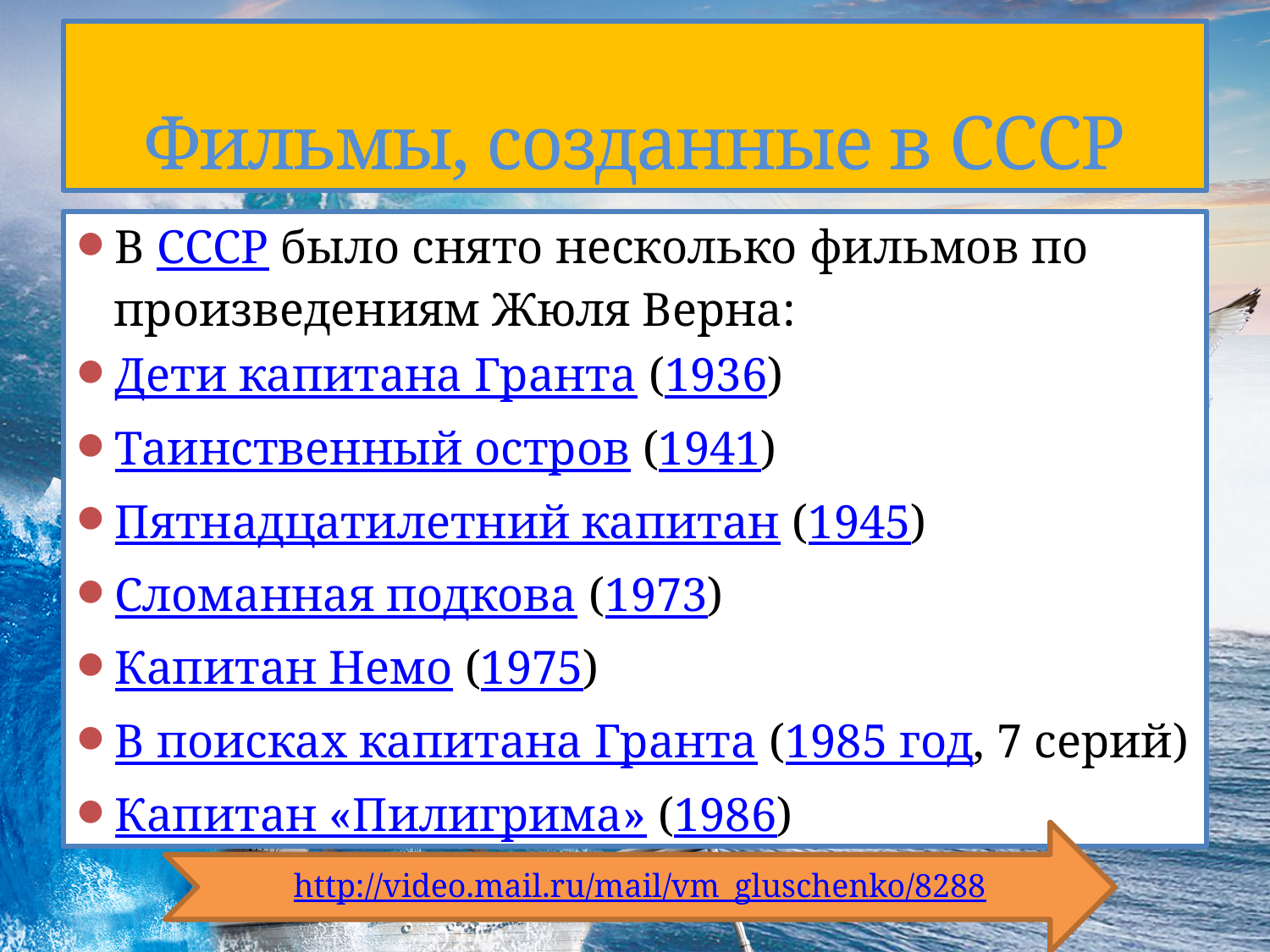

# Фильмы, созданные в СССР
В СССР было снято несколько фильмов по произведениям Жюля Верна:
Дети капитана Гранта (1936)
Таинственный остров (1941)
Пятнадцатилетний капитан (1945)
Сломанная подкова (1973)
Капитан Немо (1975)
В поисках капитана Гранта (1985 год, 7 серий)
Капитан «Пилигрима» (1986)

http://video.mail.ru/mail/vm_gluschenko/8288